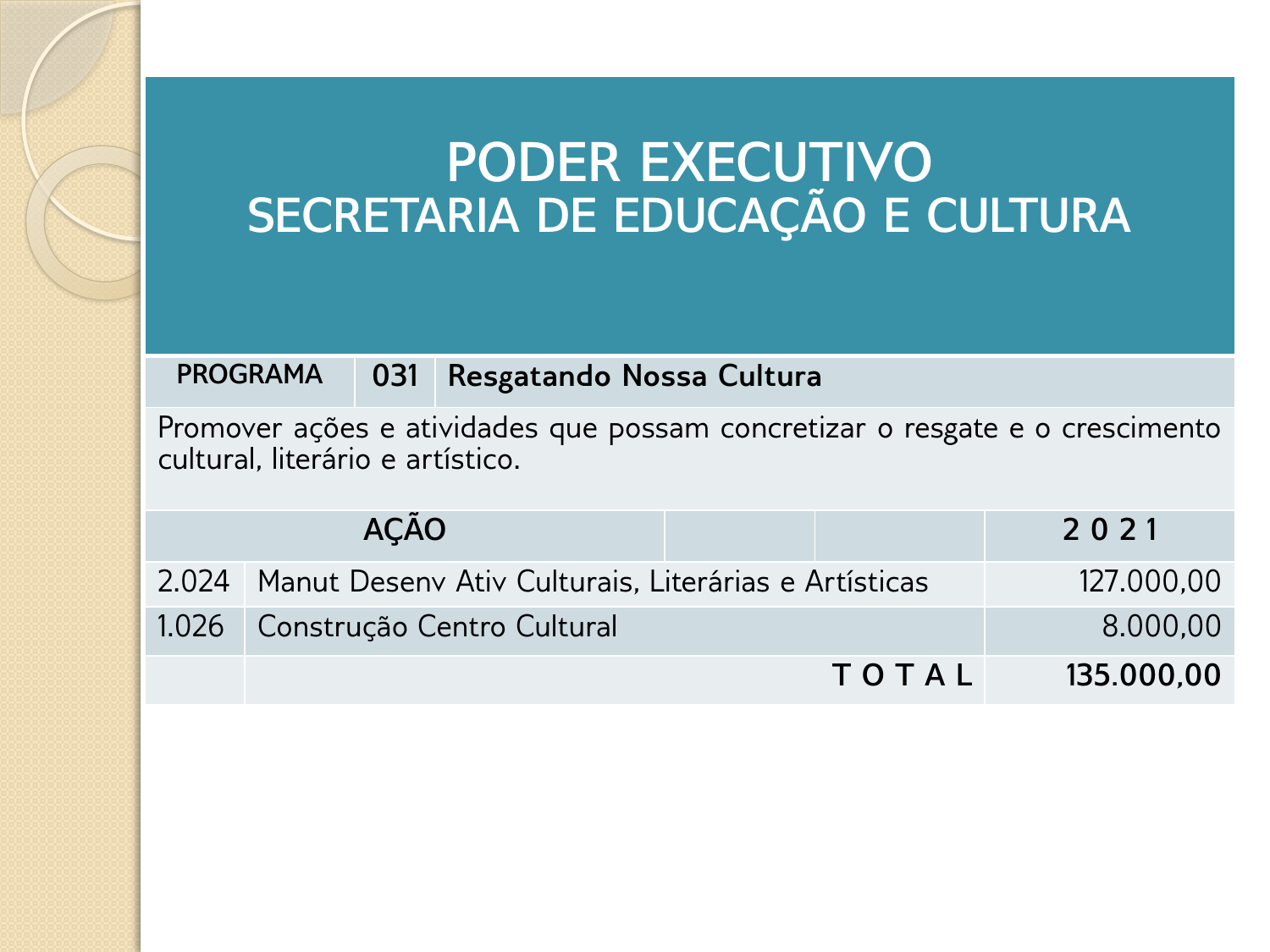

| PODER EXECUTIVO SECRETARIA DE EDUCAÇÃO E CULTURA |  |  |  |  |  |  |
| --- | --- | --- | --- | --- | --- | --- |
| PROGRAMA |  | 031 | Resgatando Nossa Cultura |  |  |  |
| Promover ações e atividades que possam concretizar o resgate e o crescimento cultural, literário e artístico. |  |  |  |  |  |  |
| AÇÃO |  |  |  |  |  | 2 0 2 1 |
| 2.024 | Manut Desenv Ativ Culturais, Literárias e Artísticas |  |  |  |  | 127.000,00 |
| 1.026 | Construção Centro Cultural |  |  |  |  | 8.000,00 |
|  | T O T A L |  |  |  |  | 135.000,00 |